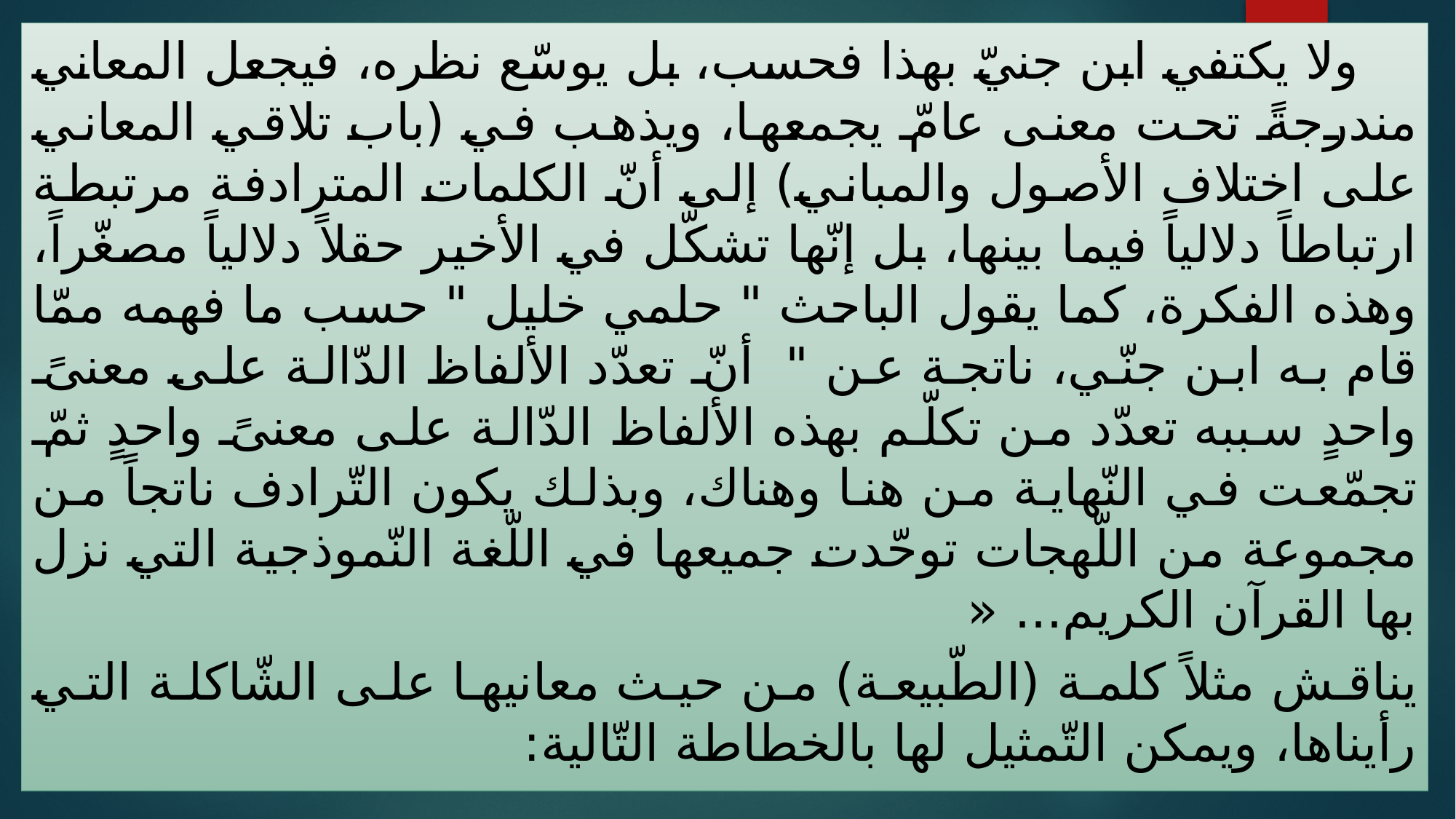

ولا يكتفي ابن جنيّ بهذا فحسب، بل يوسّع نظره، فيجعل المعاني مندرجةً تحت معنى عامّ يجمعها، ويذهب في (باب تلاقي المعاني على اختلاف الأصول والمباني) إلى أنّ الكلمات المترادفة مرتبطة ارتباطاً دلالياً فيما بينها، بل إنّها تشكّل في الأخير حقلاً دلالياً مصغّراً، وهذه الفكرة، كما يقول الباحث " حلمي خليل " حسب ما فهمه ممّا قام به ابن جنّي، ناتجة عن "  أنّ تعدّد الألفاظ الدّالة على معنىً واحدٍ سببه تعدّد من تكلّم بهذه الألفاظ الدّالة على معنىً واحدٍ ثمّ تجمّعت في النّهاية من هنا وهناك، وبذلك يكون التّرادف ناتجاً من مجموعة من اللّهجات توحّدت جميعها في اللّغة النّموذجية التي نزل بها القرآن الكريم... «
يناقش مثلاً كلمة (الطّبيعة) من حيث معانيها على الشّاكلة التي رأيناها، ويمكن التّمثيل لها بالخطاطة التّالية: